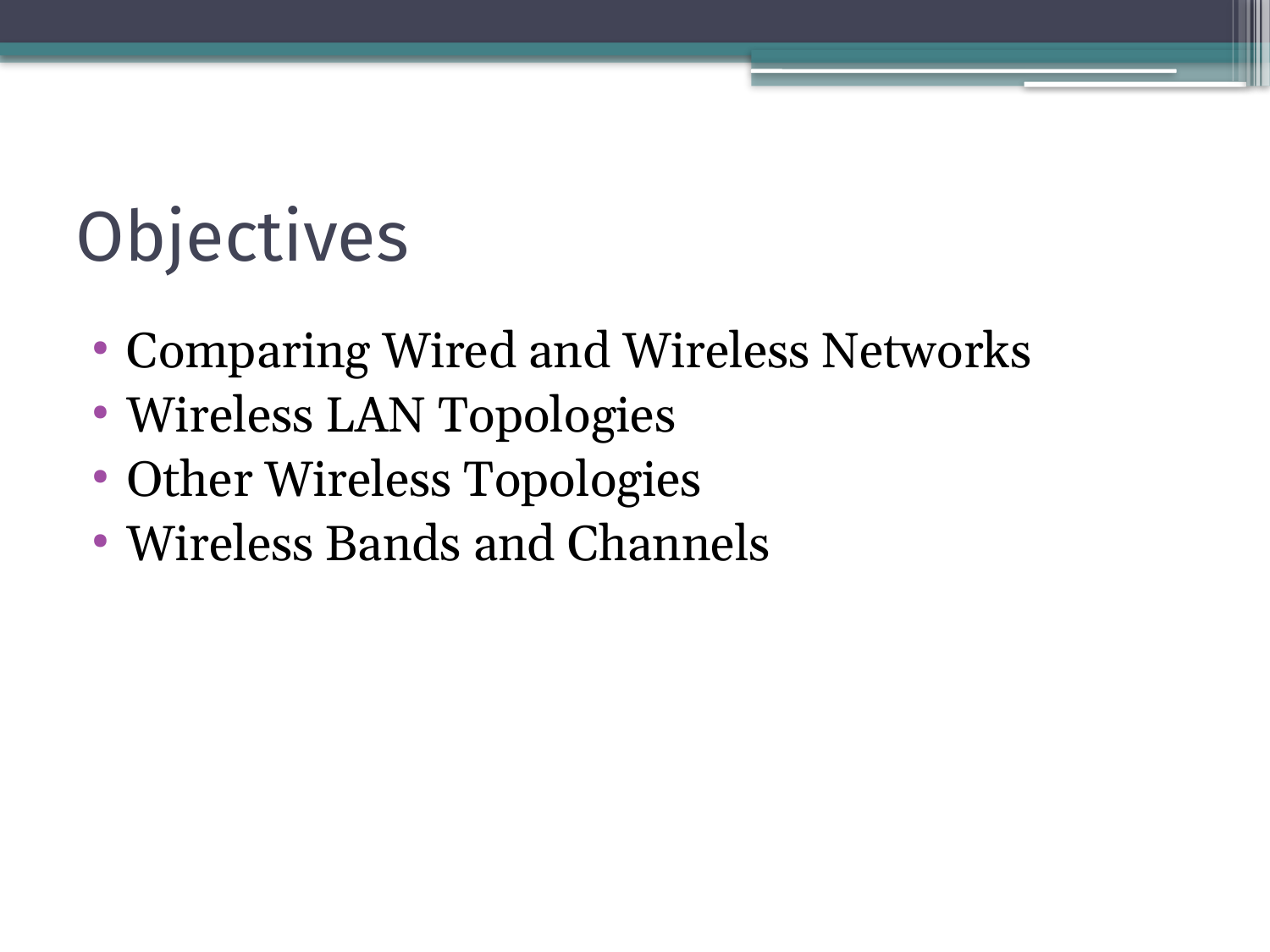

# Objectives
Comparing Wired and Wireless Networks
Wireless LAN Topologies
Other Wireless Topologies
Wireless Bands and Channels